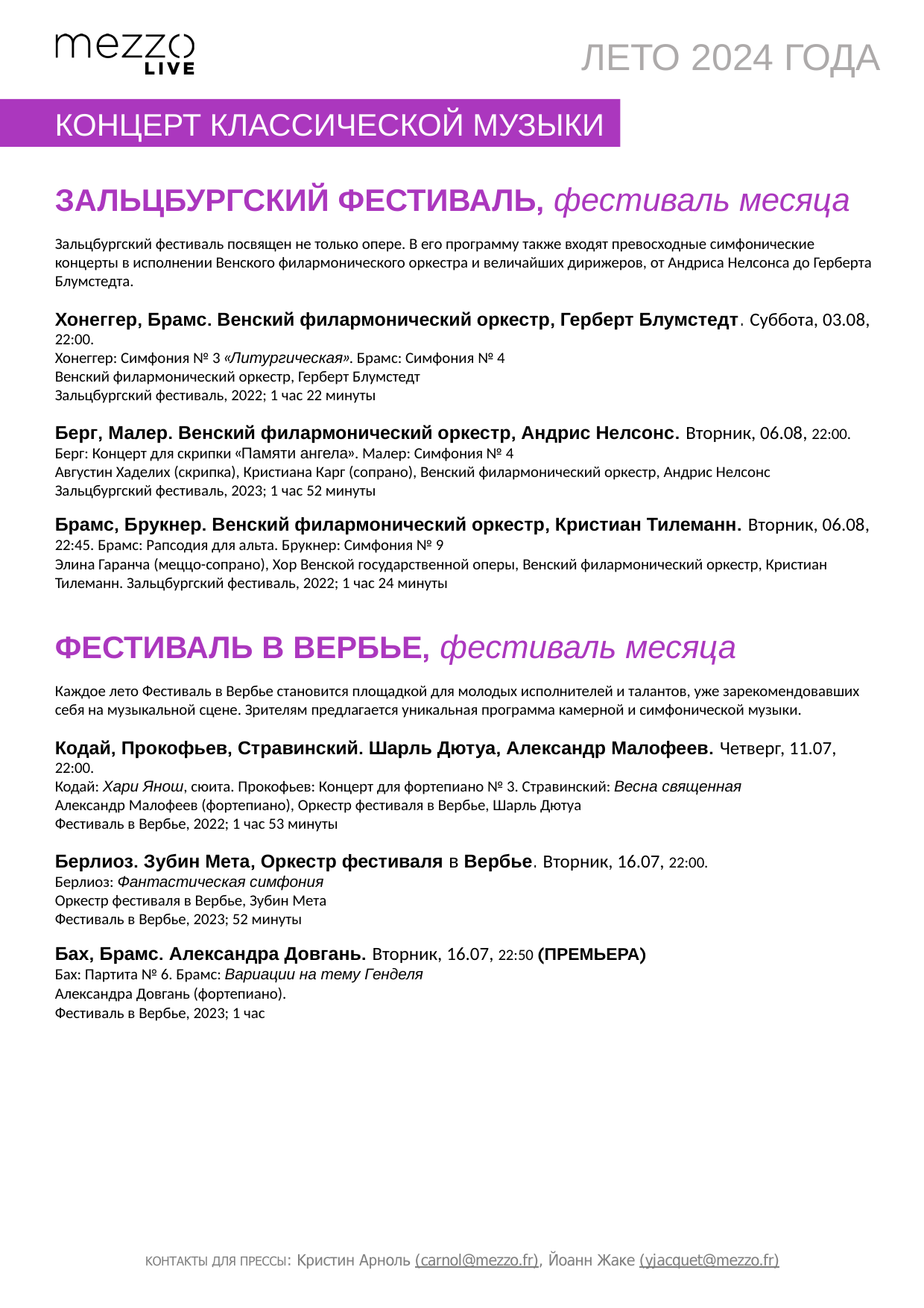

ЛЕТО 2024 ГОДА

КОНЦЕРТ КЛАССИЧЕСКОЙ МУЗЫКИ
КОНЦЕРТ КЛАССИЧЕСКОЙ МУЗЫКИ
ЗАЛЬЦБУРГСКИЙ ФЕСТИВАЛЬ, фестиваль месяца
Зальцбургский фестиваль посвящен не только опере. В его программу также входят превосходные симфонические концерты в исполнении Венского филармонического оркестра и величайших дирижеров, от Андриса Нелсонса до Герберта Блумстедта.

Хонеггер, Брамс. Венский филармонический оркестр, Герберт Блумстедт. Суббота, 03.08, 22:00.
Хонеггер: Симфония № 3 «Литургическая». Брамс: Симфония № 4
Венский филармонический оркестр, Герберт Блумстедт
Зальцбургский фестиваль, 2022; 1 час 22 минуты

Берг, Малер. Венский филармонический оркестр, Андрис Нелсонс. Вторник, 06.08, 22:00.
Берг: Концерт для скрипки «Памяти ангела». Малер: Симфония № 4
Августин Хаделих (скрипка), Кристиана Карг (сопрано), Венский филармонический оркестр, Андрис Нелсонс
Зальцбургский фестиваль, 2023; 1 час 52 минуты

Брамс, Брукнер. Венский филармонический оркестр, Кристиан Тилеманн. Вторник, 06.08, 22:45. Брамс: Рапсодия для альта. Брукнер: Симфония № 9
Элина Гаранча (меццо-сопрано), Хор Венской государственной оперы, Венский филармонический оркестр, Кристиан Тилеманн. Зальцбургский фестиваль, 2022; 1 час 24 минуты

ФЕСТИВАЛЬ В ВЕРБЬЕ, фестиваль месяца
Каждое лето Фестиваль в Вербье становится площадкой для молодых исполнителей и талантов, уже зарекомендовавших себя на музыкальной сцене. Зрителям предлагается уникальная программа камерной и симфонической музыки.

Кодай, Прокофьев, Стравинский. Шарль Дютуа, Александр Малофеев. Четверг, 11.07, 22:00.
Кодай: Хари Янош, сюита. Прокофьев: Концерт для фортепиано № 3. Стравинский: Весна священная
Александр Малофеев (фортепиано), Оркестр фестиваля в Вербье, Шарль Дютуа
Фестиваль в Вербье, 2022; 1 час 53 минуты

Берлиоз. Зубин Мета, Оркестр фестиваля в Вербье. Вторник, 16.07, 22:00.
Берлиоз: Фантастическая симфония
Оркестр фестиваля в Вербье, Зубин Мета
Фестиваль в Вербье, 2023; 52 минуты

Бах, Брамс. Александра Довгань. Вторник, 16.07, 22:50 (ПРЕМЬЕРА)
Бах: Партита № 6. Брамс: Вариации на тему Генделя
Александра Довгань (фортепиано).
Фестиваль в Вербье, 2023; 1 час
КОНТАКТЫ ДЛЯ ПРЕССЫ: Кристин Арноль (carnol@mezzo.fr), Йоанн Жаке (yjacquet@mezzo.fr)